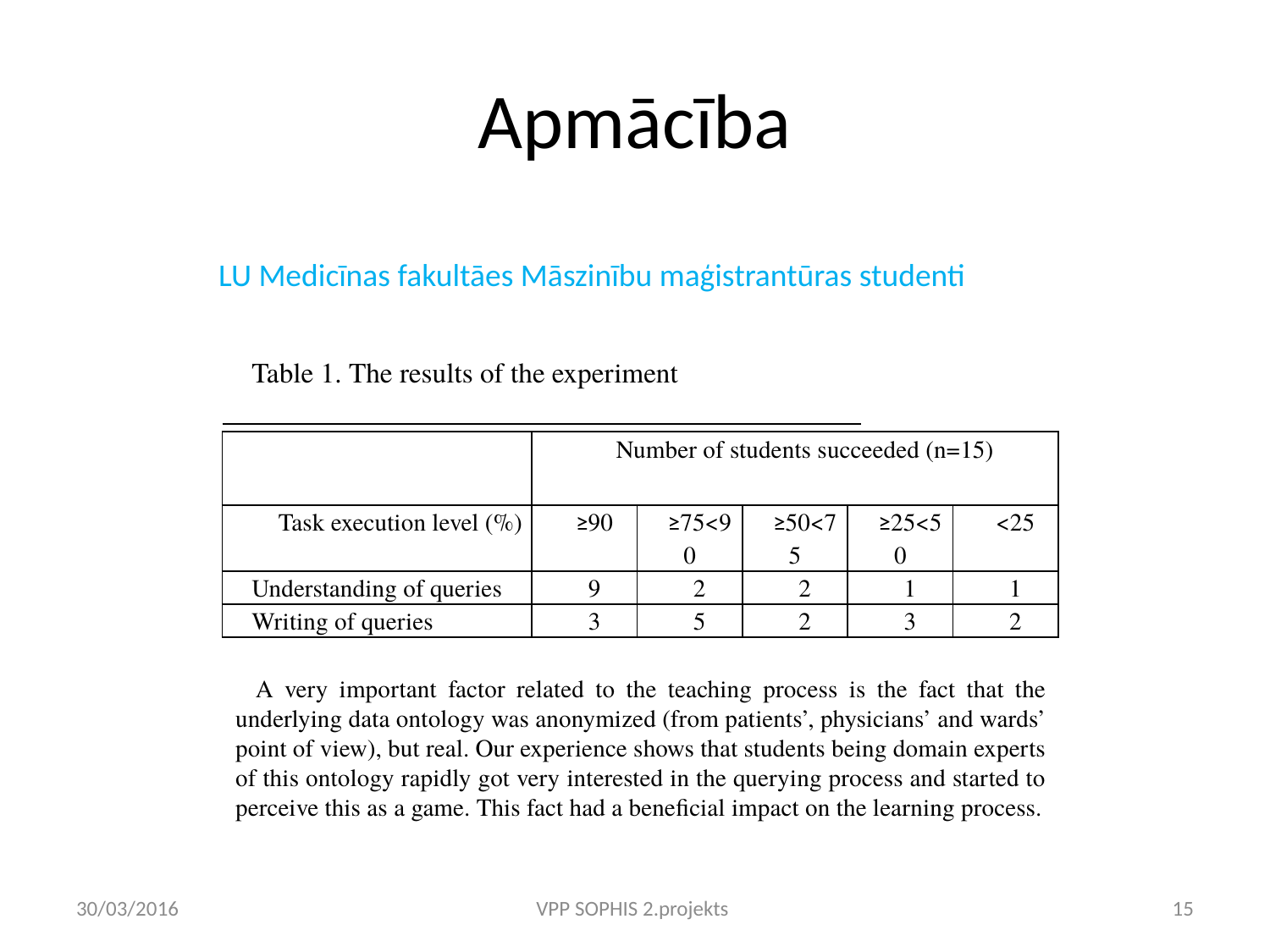

# Apmācība
LU Medicīnas fakultāes Māszinību maģistrantūras studenti
| Table 1. The results of the experiment |
| --- |

|  | Number of students succeeded (n=15) |  |  |  |  |
| --- | --- | --- | --- | --- | --- |
| Task execution level (%) | ≥90 | ≥75<90 | ≥50<75 | ≥25<50 | <25 |
| Understanding of queries | 9 | 2 | 2 | 1 | 1 |
| Writing of queries | 3 | 5 | 2 | 3 | 2 |
A very important factor related to the teaching process is the fact that the underlying data ontology was anonymized (from patients’, physicians’ and wards’ point of view), but real. Our experience shows that students being domain experts of this ontology rapidly got very interested in the querying process and started to perceive this as a game. This fact had a beneficial impact on the learning process.
30/03/2016
VPP SOPHIS 2.projekts
15